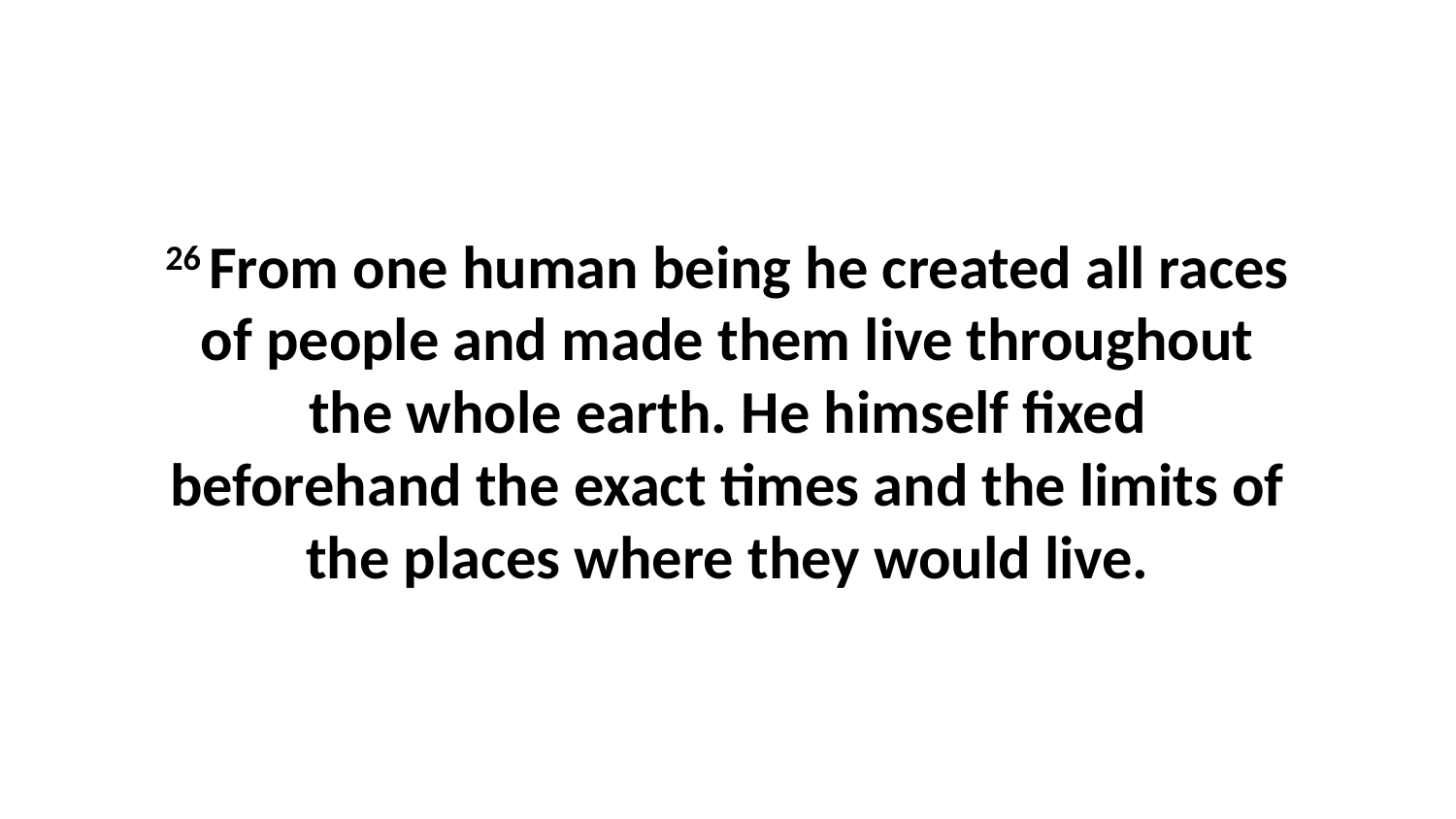

26 From one human being he created all races of people and made them live throughout the whole earth. He himself fixed beforehand the exact times and the limits of the places where they would live.